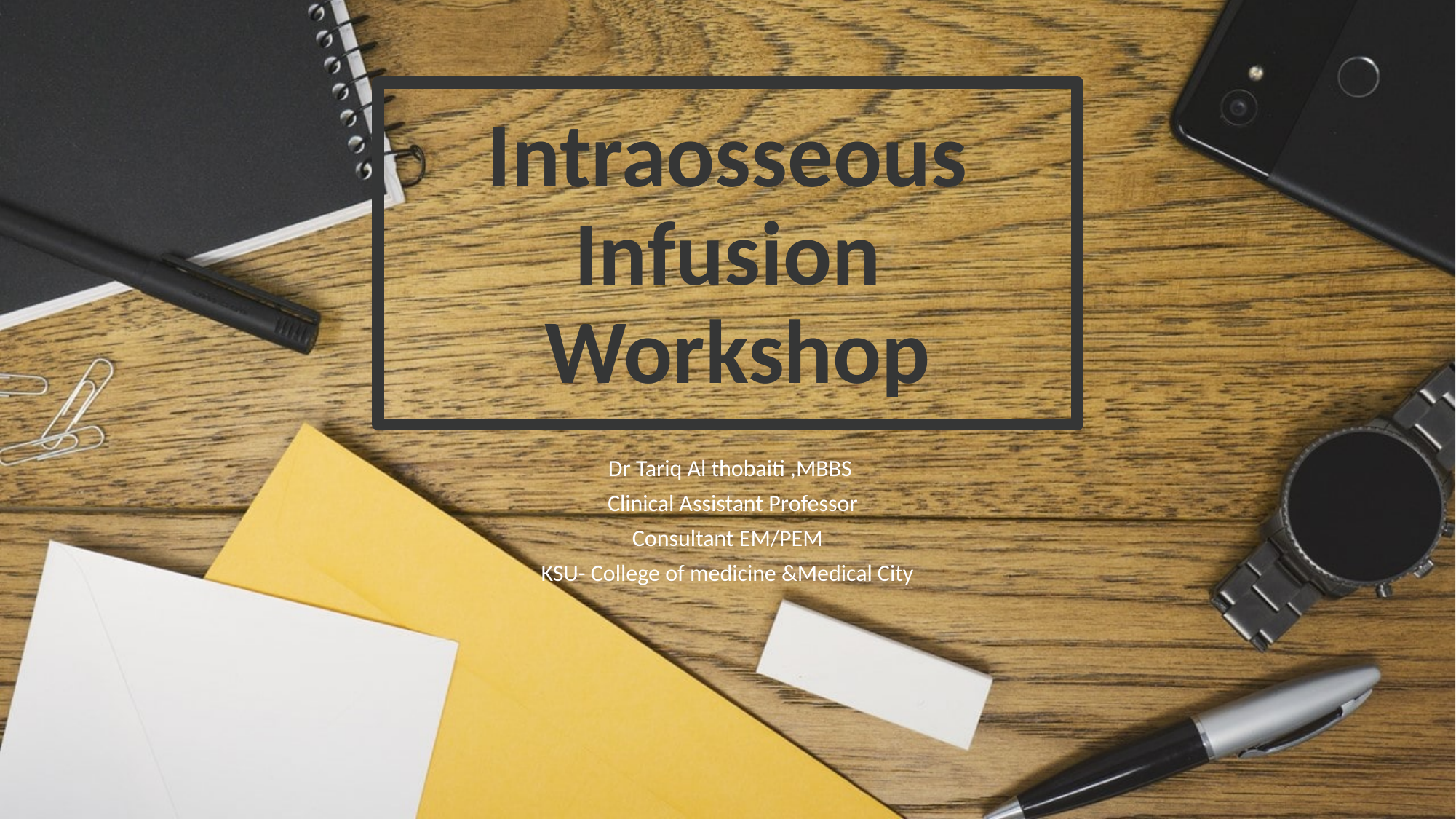

# Intraosseous Infusion Workshop
 Dr Tariq Al thobaiti ,MBBS
  Clinical Assistant Professor
Consultant EM/PEM
KSU- College of medicine &Medical City